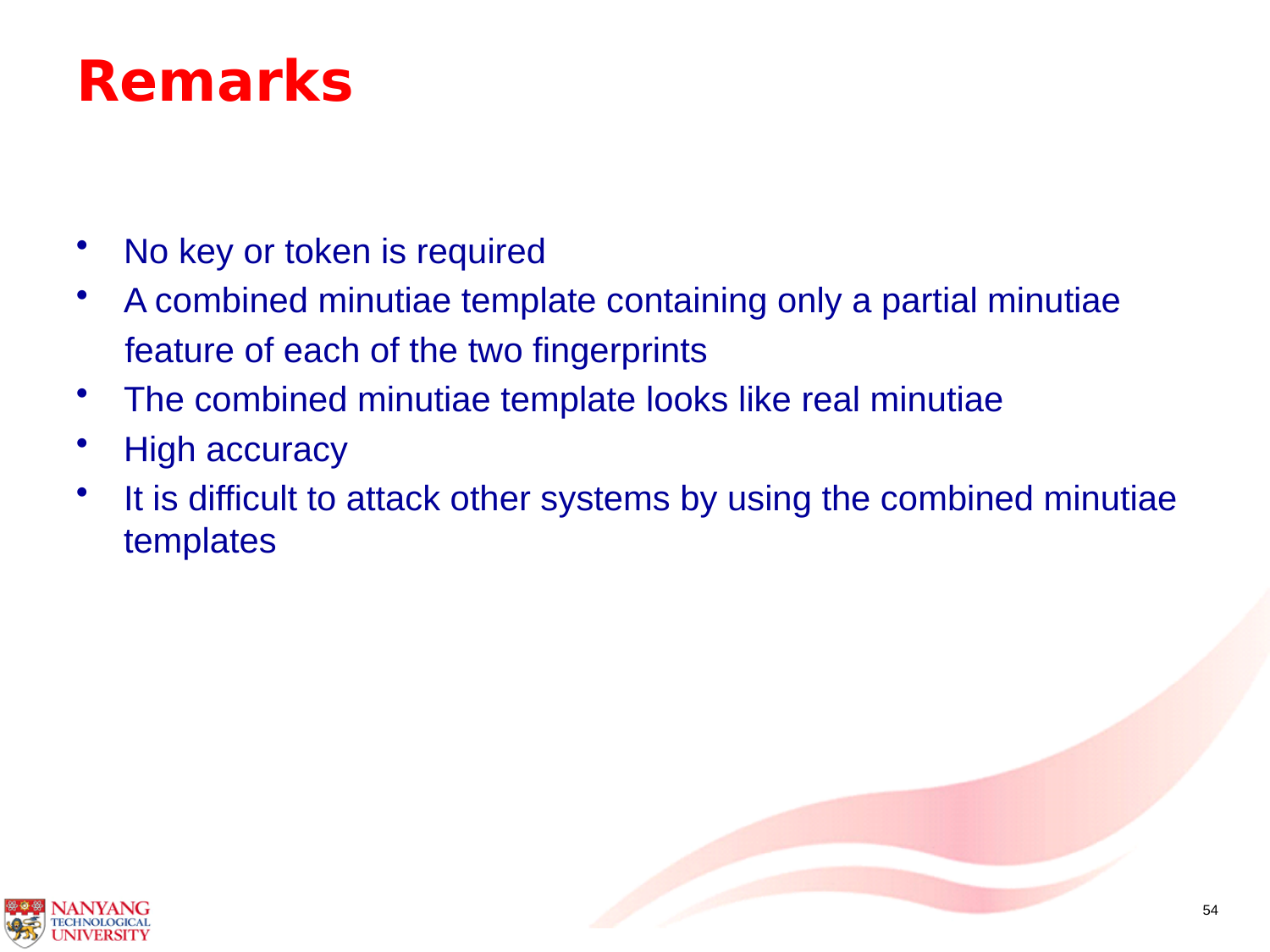

# Remarks
No key or token is required
A combined minutiae template containing only a partial minutiae
     feature of each of the two fingerprints
The combined minutiae template looks like real minutiae
High accuracy
It is difficult to attack other systems by using the combined minutiae templates